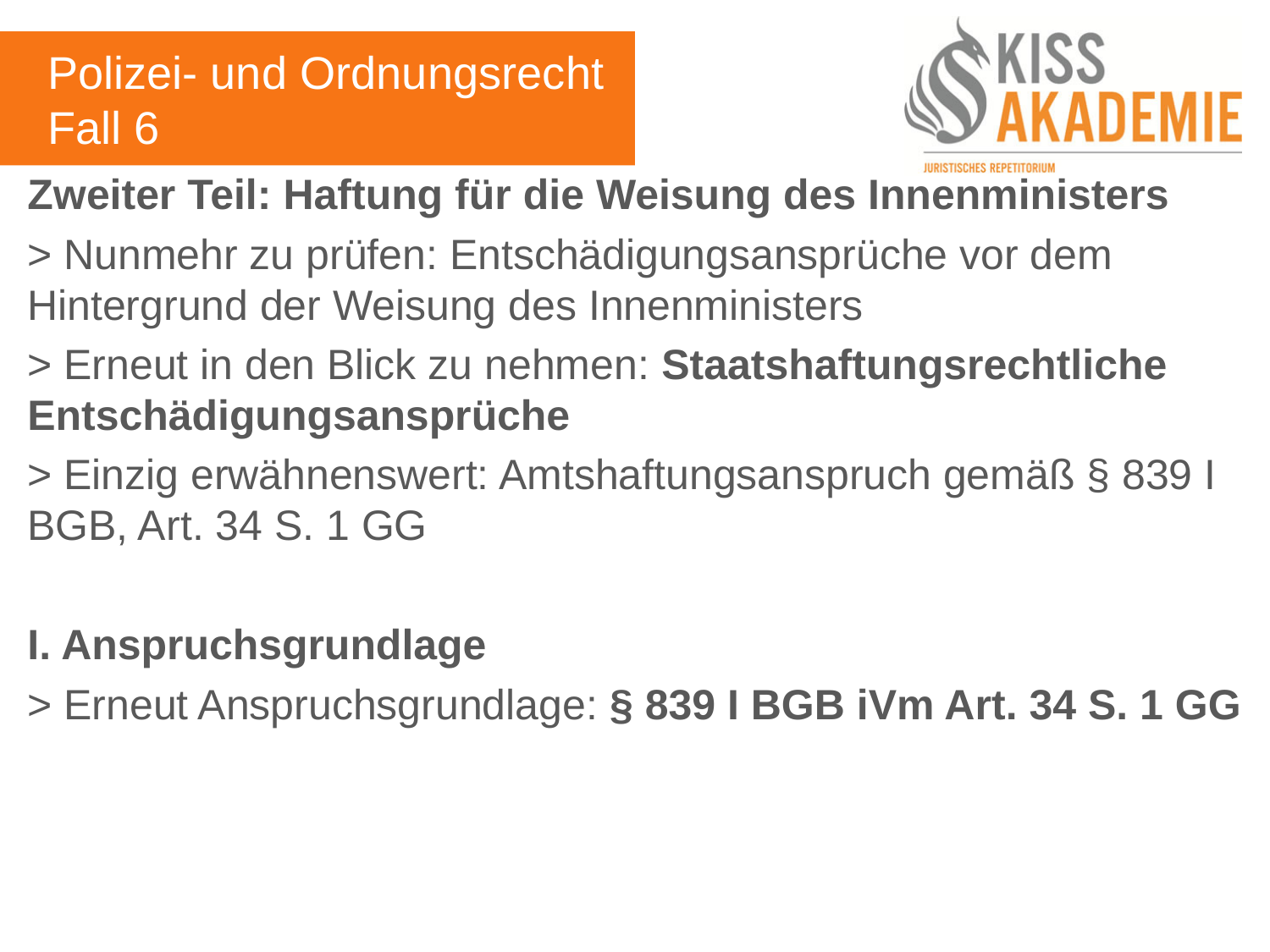

Polizei- und Ordnungsrecht
Fall 6
Zweiter Teil: Haftung für die Weisung des Innenministers
> Nunmehr zu prüfen: Entschädigungsansprüche vor dem Hintergrund der Weisung des Innenministers
> Erneut in den Blick zu nehmen: Staatshaftungsrechtliche Entschädigungsansprüche
> Einzig erwähnenswert: Amtshaftungsanspruch gemäß § 839 I BGB, Art. 34 S. 1 GG

I. Anspruchsgrundlage
> Erneut Anspruchsgrundlage: § 839 I BGB iVm Art. 34 S. 1 GG